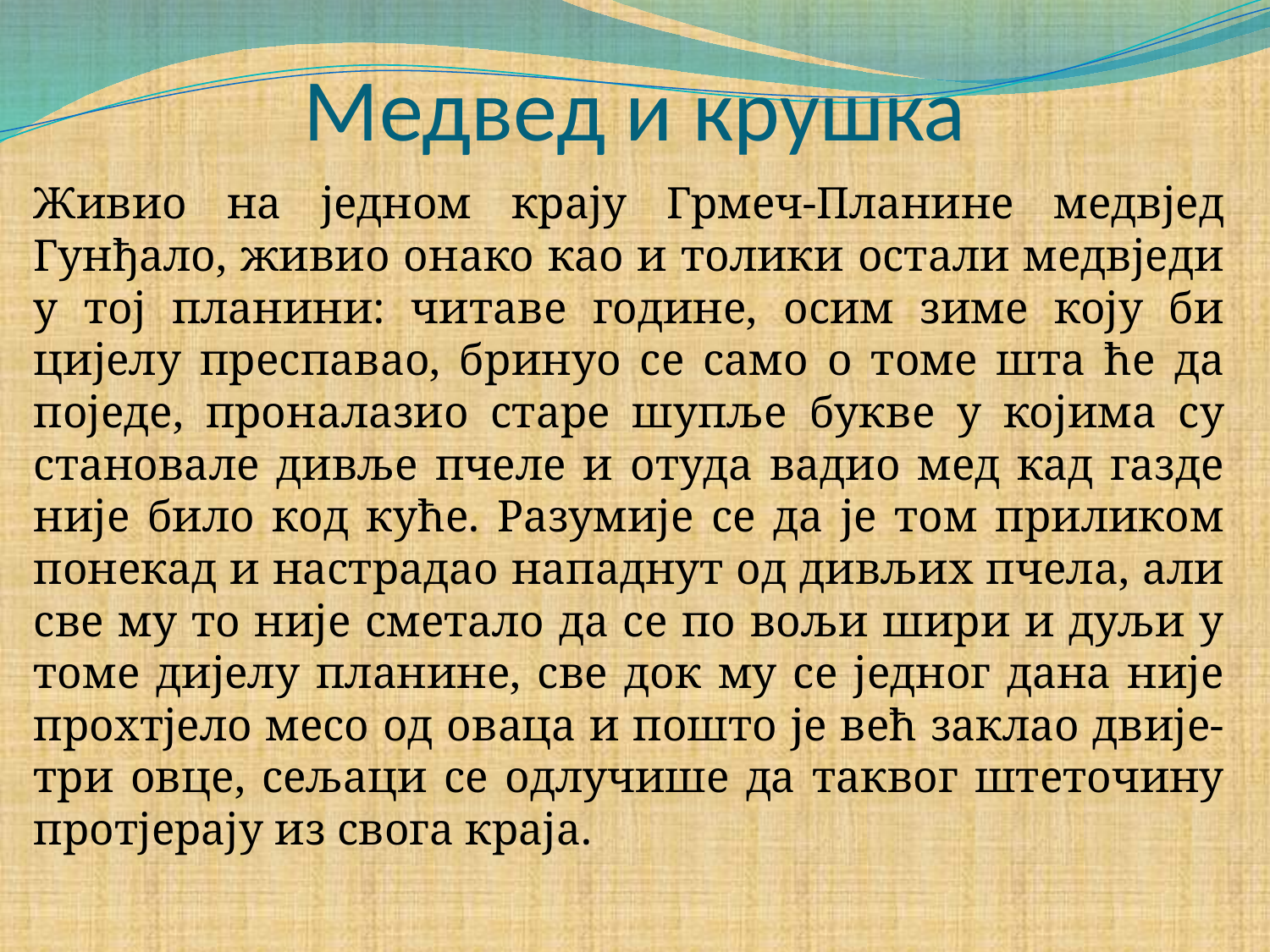

# Медвед и крушка
Живио на једном крају Грмеч-Планине медвјед Гунђало, живио онако као и толики остали медвједи у тој планини: читаве године, осим зиме коју би цијелу преспавао, бринуо се само о томе шта ће да поједе, проналазио старе шупље букве у којима су становале дивље пчеле и отуда вадио мед кад газде није било код куће. Разумије се да је том приликом понекад и настрадао нападнут од дивљих пчела, али све му то није сметало да се по вољи шири и дуљи у томе дијелу планине, све док му се једног дана није прохтјело месо од оваца и пошто је већ заклао двије-три овце, сељаци се одлучише да таквог штеточину протјерају из свога краја.